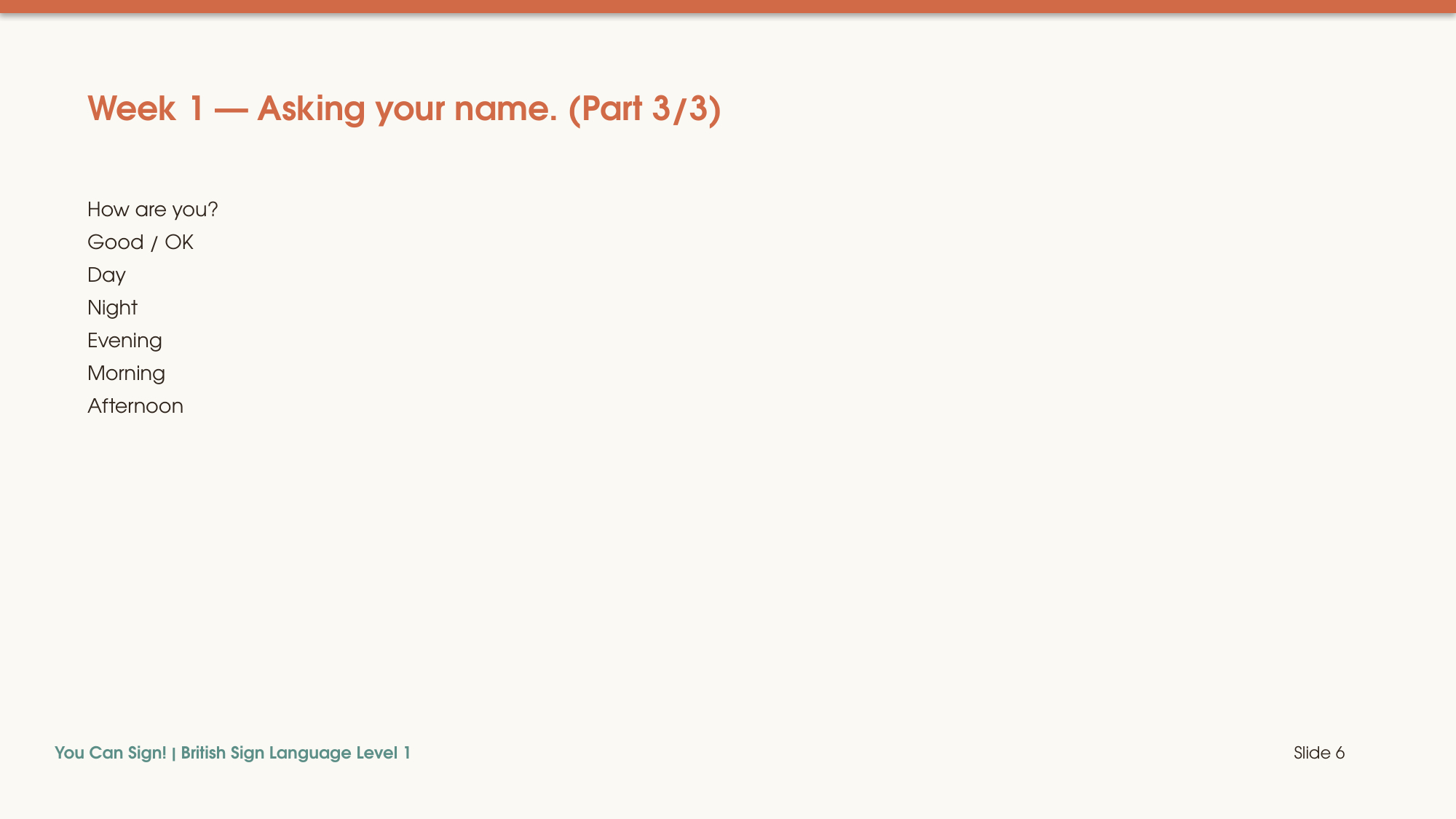

Week 1 — Asking your name. (Part 3/3)
How are you?
Good / OK
Day
Night
Evening
Morning
Afternoon
You Can Sign! | British Sign Language Level 1
Slide 6